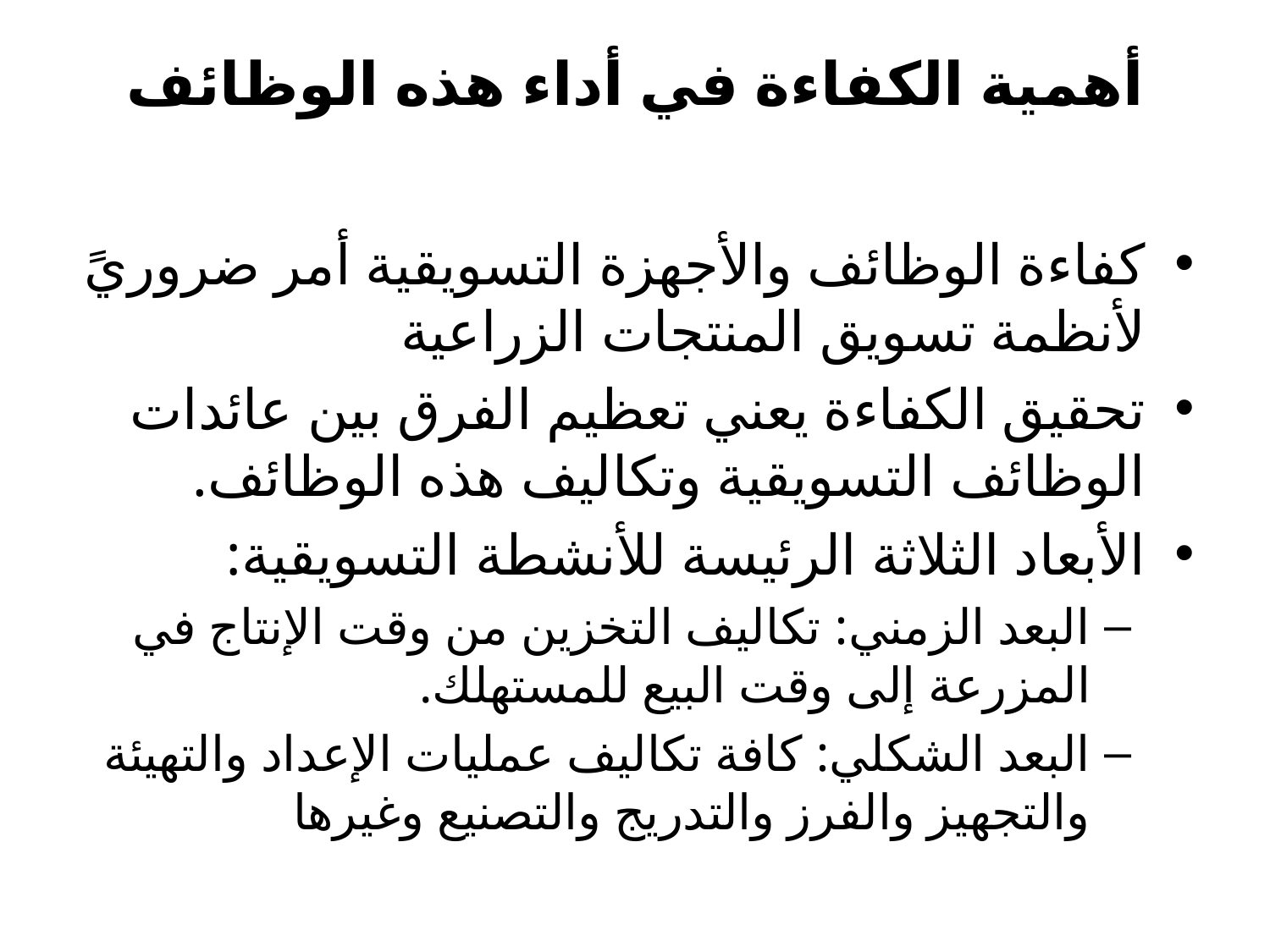

# أهمية الكفاءة في أداء هذه الوظائف
كفاءة الوظائف والأجهزة التسويقية أمر ضروريً لأنظمة تسويق المنتجات الزراعية
تحقيق الكفاءة يعني تعظيم الفرق بين عائدات الوظائف التسويقية وتكاليف هذه الوظائف.
الأبعاد الثلاثة الرئيسة للأنشطة التسويقية:
البعد الزمني: تكاليف التخزين من وقت الإنتاج في المزرعة إلى وقت البيع للمستهلك.
البعد الشكلي: كافة تكاليف عمليات الإعداد والتهيئة والتجهيز والفرز والتدريج والتصنيع وغيرها